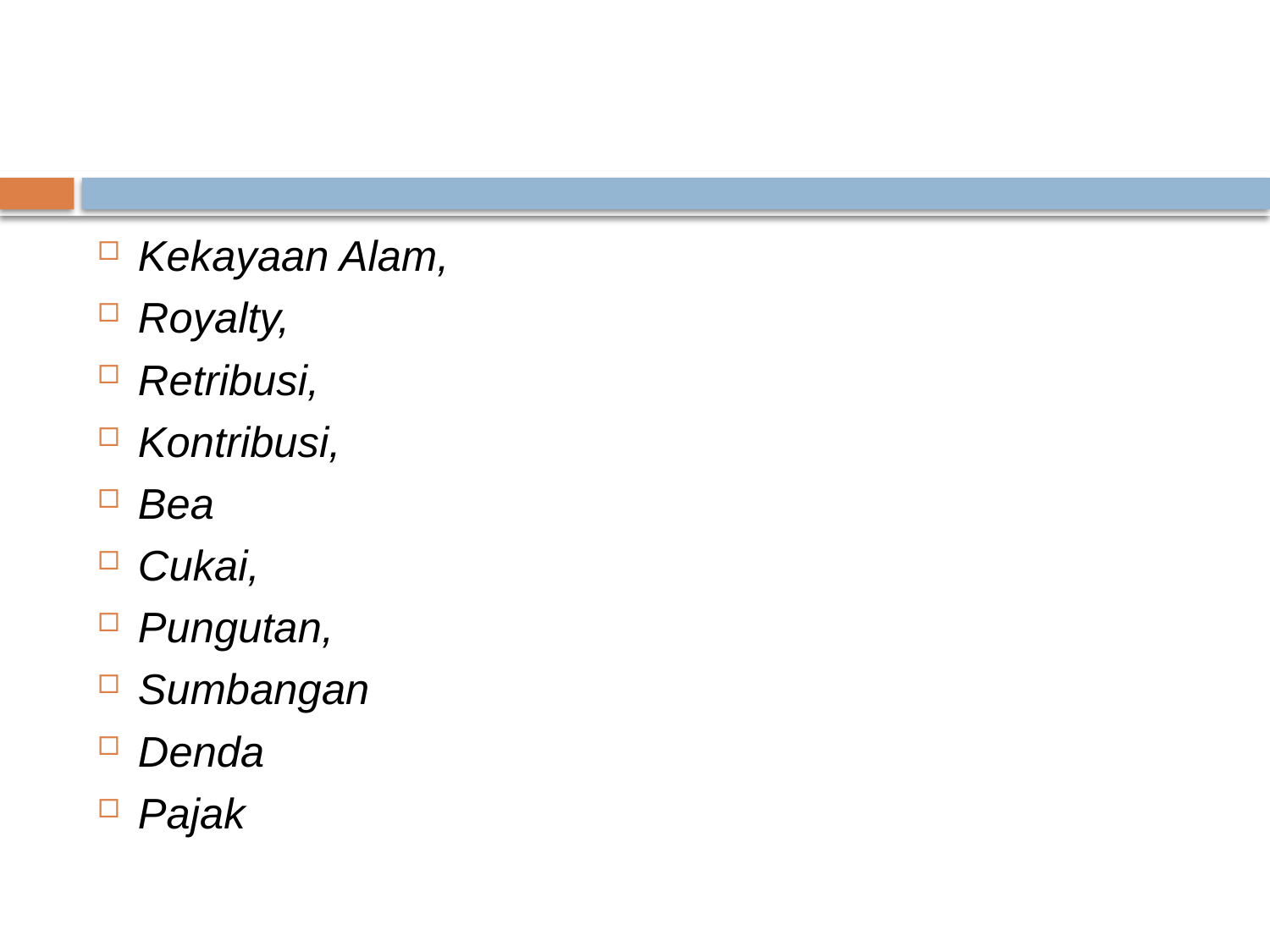

Kekayaan Alam,
Royalty,
Retribusi,
Kontribusi,
Bea
Cukai,
Pungutan,
Sumbangan
Denda
Pajak